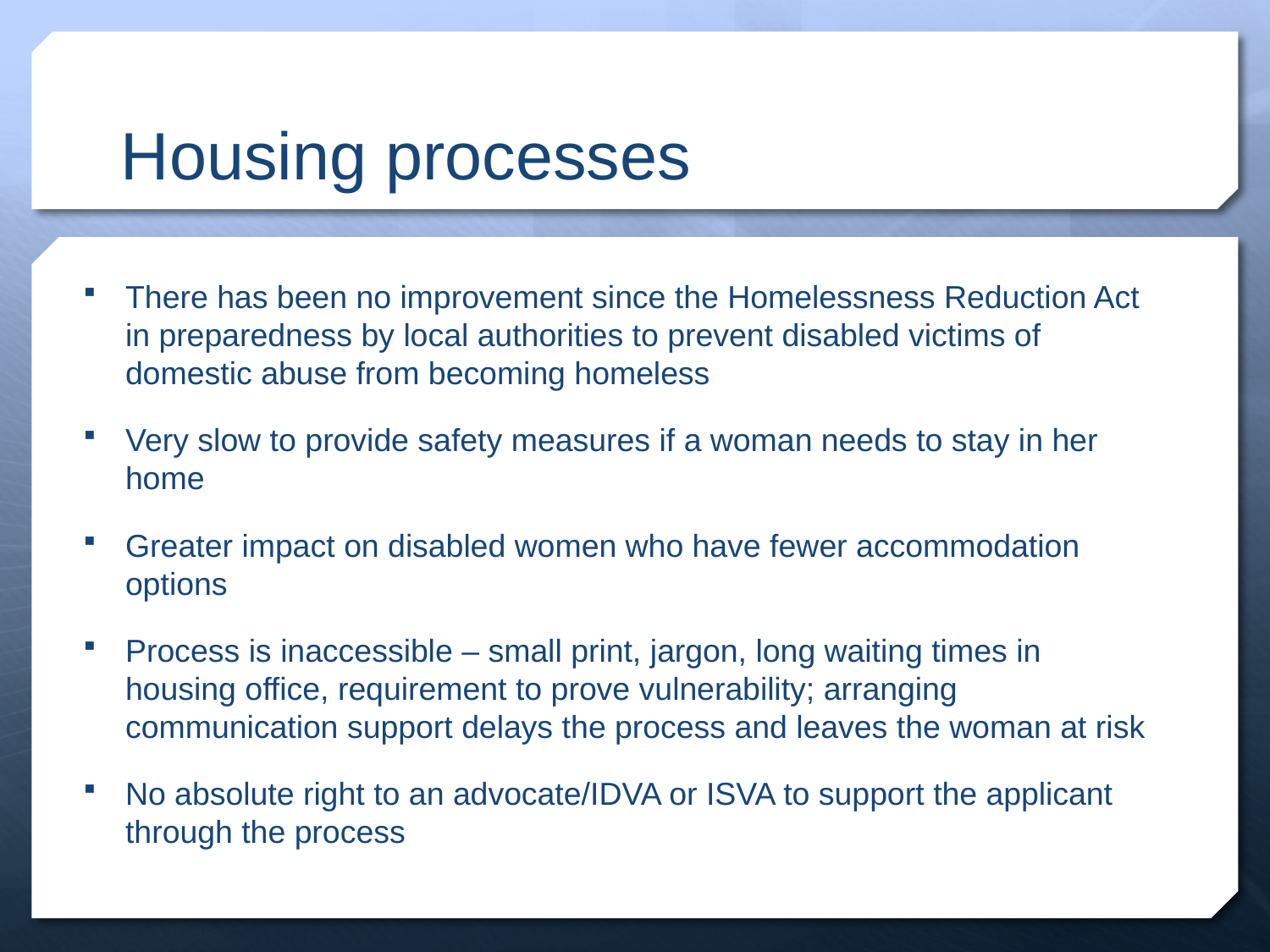

# Housing processes
There has been no improvement since the Homelessness Reduction Act in preparedness by local authorities to prevent disabled victims of domestic abuse from becoming homeless
Very slow to provide safety measures if a woman needs to stay in her home
Greater impact on disabled women who have fewer accommodation options
Process is inaccessible – small print, jargon, long waiting times in housing office, requirement to prove vulnerability; arranging communication support delays the process and leaves the woman at risk
No absolute right to an advocate/IDVA or ISVA to support the applicant through the process